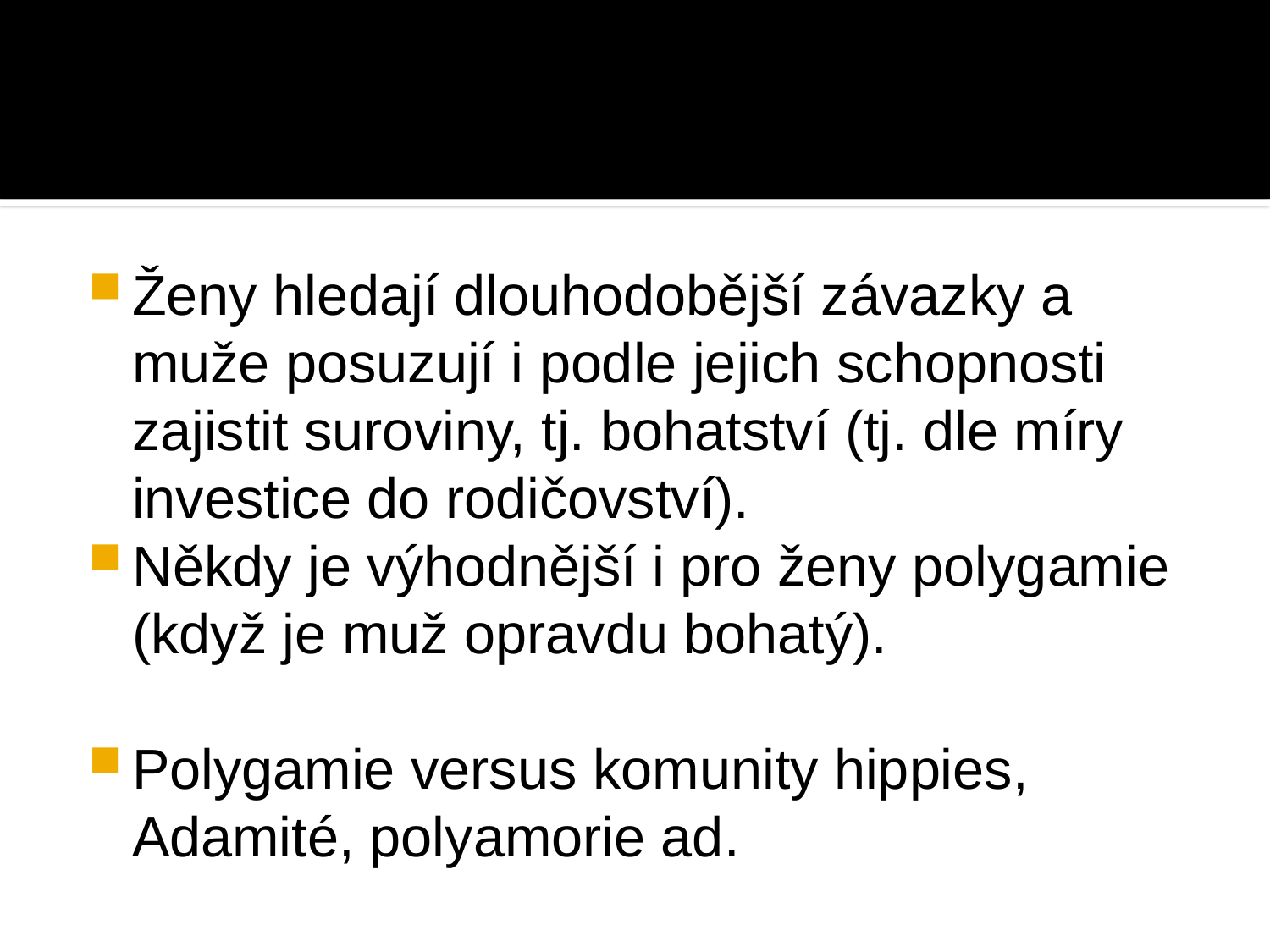

#
Ženy hledají dlouhodobější závazky a muže posuzují i podle jejich schopnosti zajistit suroviny, tj. bohatství (tj. dle míry investice do rodičovství).
Někdy je výhodnější i pro ženy polygamie (když je muž opravdu bohatý).

Polygamie versus komunity hippies, Adamité, polyamorie ad.